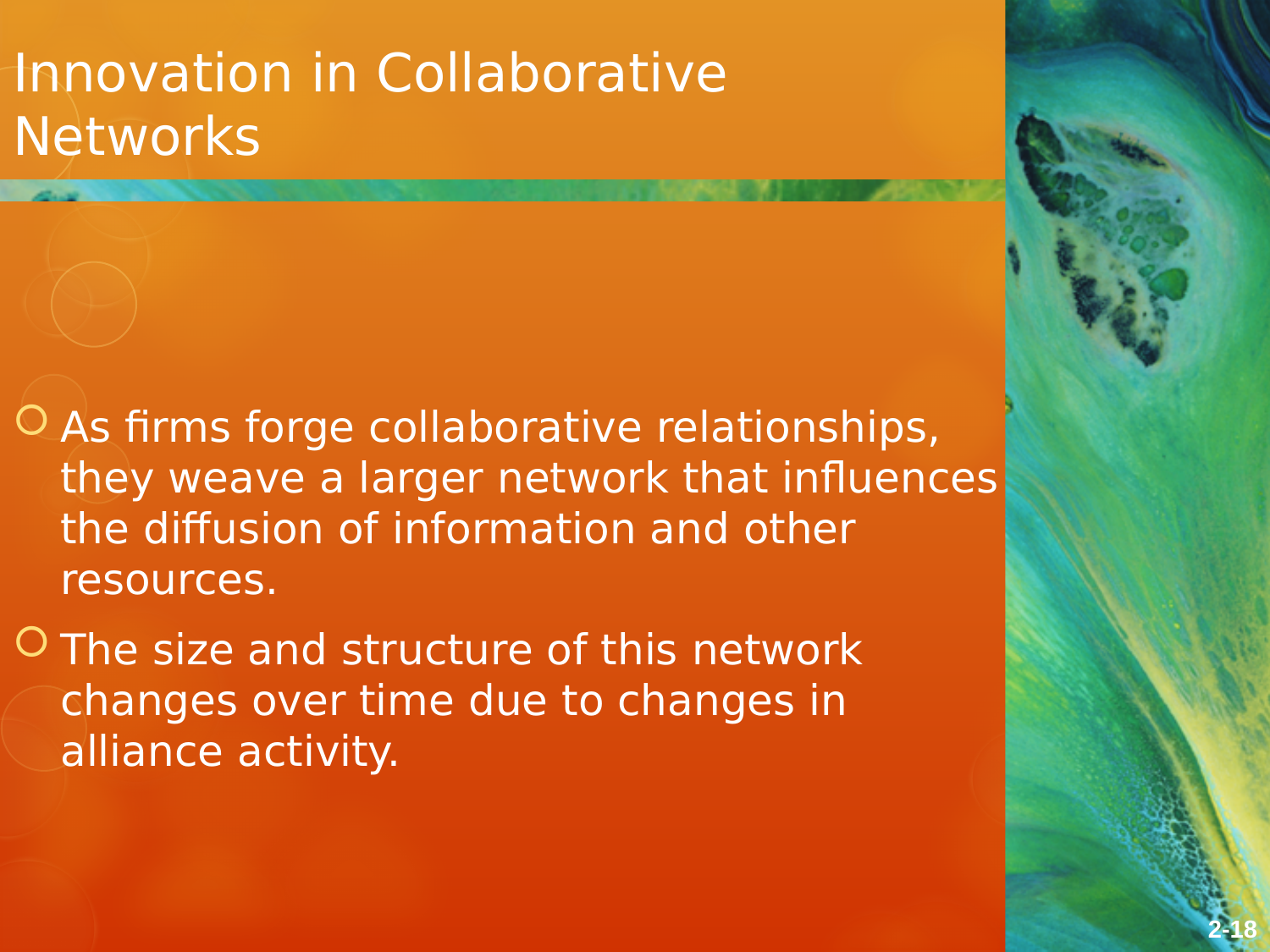

Innovation in Collaborative Networks
As firms forge collaborative relationships, they weave a larger network that influences the diffusion of information and other resources.
The size and structure of this network changes over time due to changes in alliance activity.